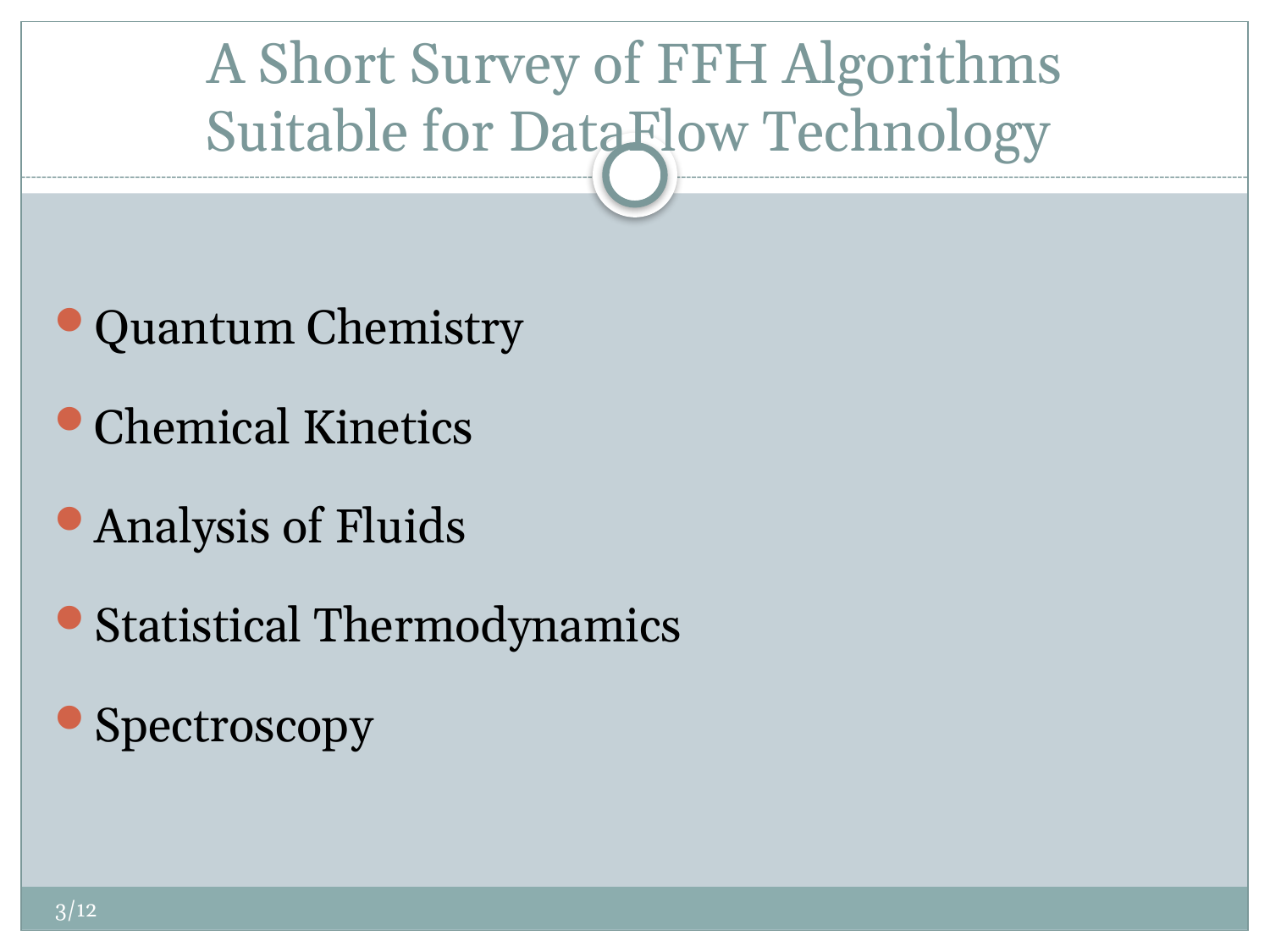

# A Short Survey of FFH Algorithms Suitable for DataFlow Technology

Quantum Chemistry
Chemical Kinetics
Analysis of Fluids
Statistical Thermodynamics
Spectroscopy
3/12